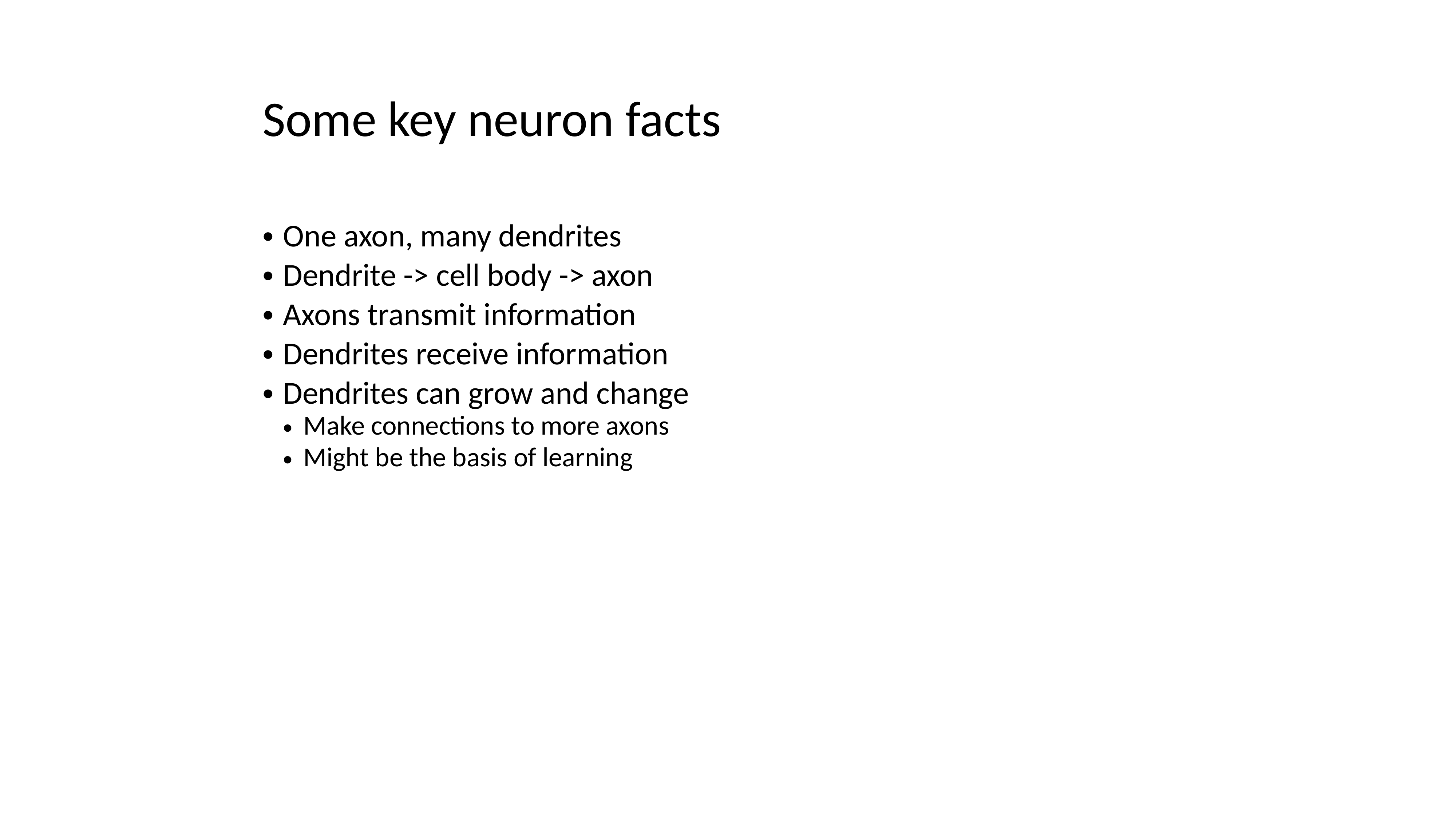

Some key neuron facts
One axon, many dendrites
Dendrite -> cell body -> axon
Axons transmit information
Dendrites receive information
Dendrites can grow and change
Make connections to more axons
Might be the basis of learning